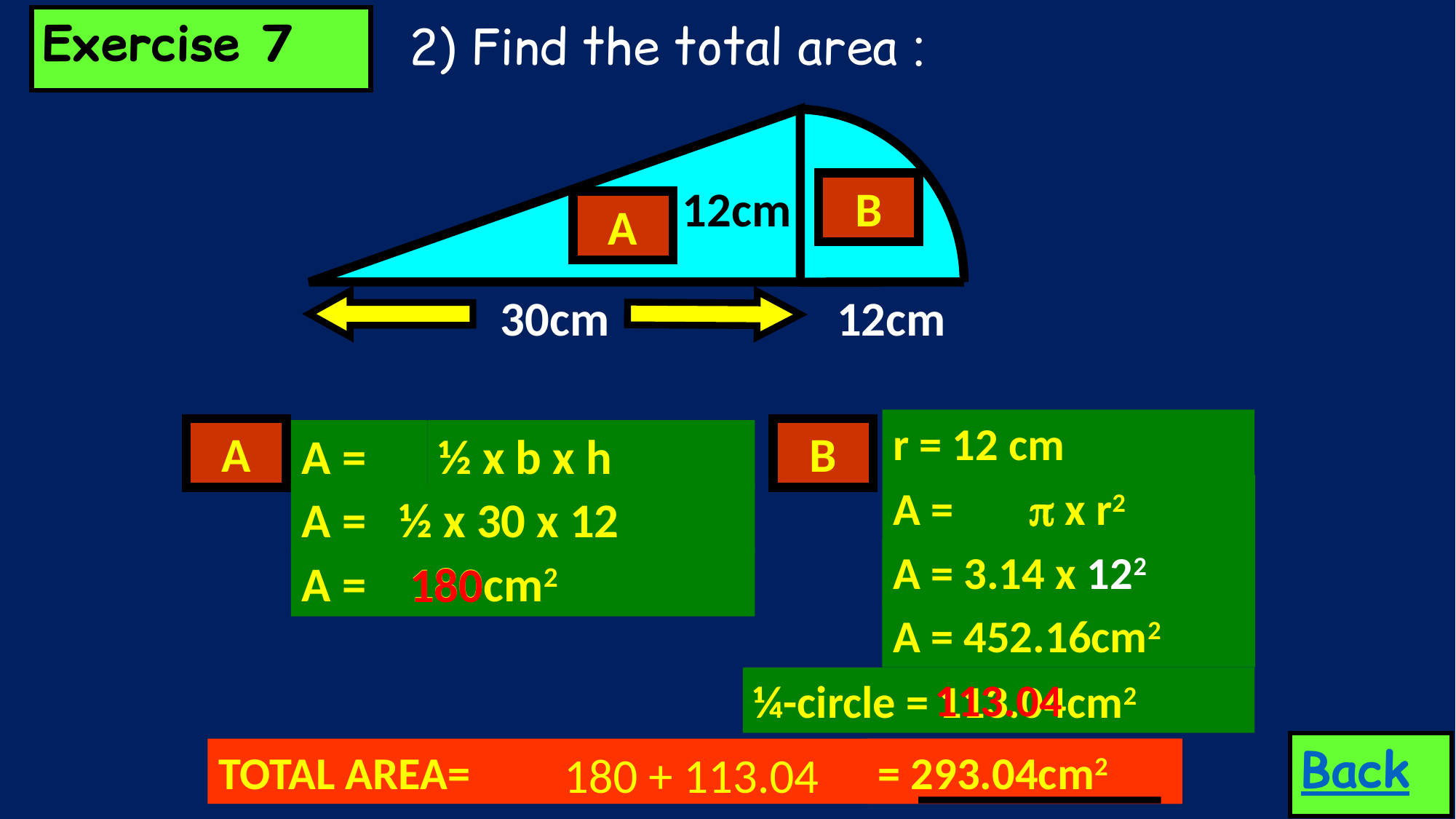

Exercise 7
2) Find the total area :

12cm
30cm
12cm

B
A
r = 12 cm
A
B
A =
½ x b x h
A =
π x r2
A =   ½ x 30 x 12
A = 3.14 x 122
A =    180cm2
180
A = 452.16cm2
113.04
¼-circle = 113.04cm2
Back
TOTAL AREA=
= 293.04cm2
180 + 113.04